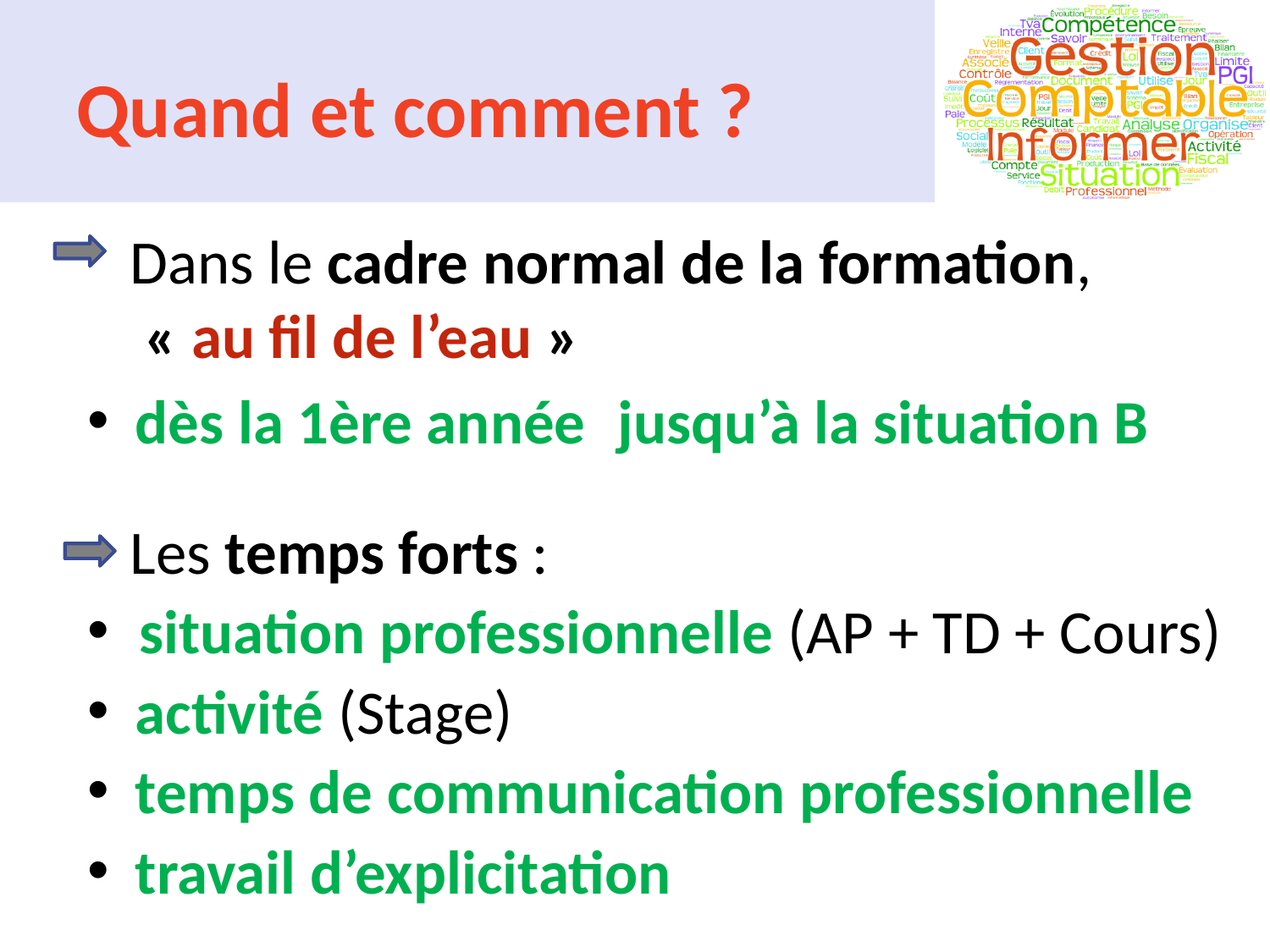

# Quand et comment ?
Dans le cadre normal de la formation,
 « au fil de l’eau »

dès la 1ère année
jusqu’à la situation B
Les temps forts :

 situation professionnelle (AP + TD + Cours)
activité (Stage)

temps de communication professionnelle
travail d’explicitation